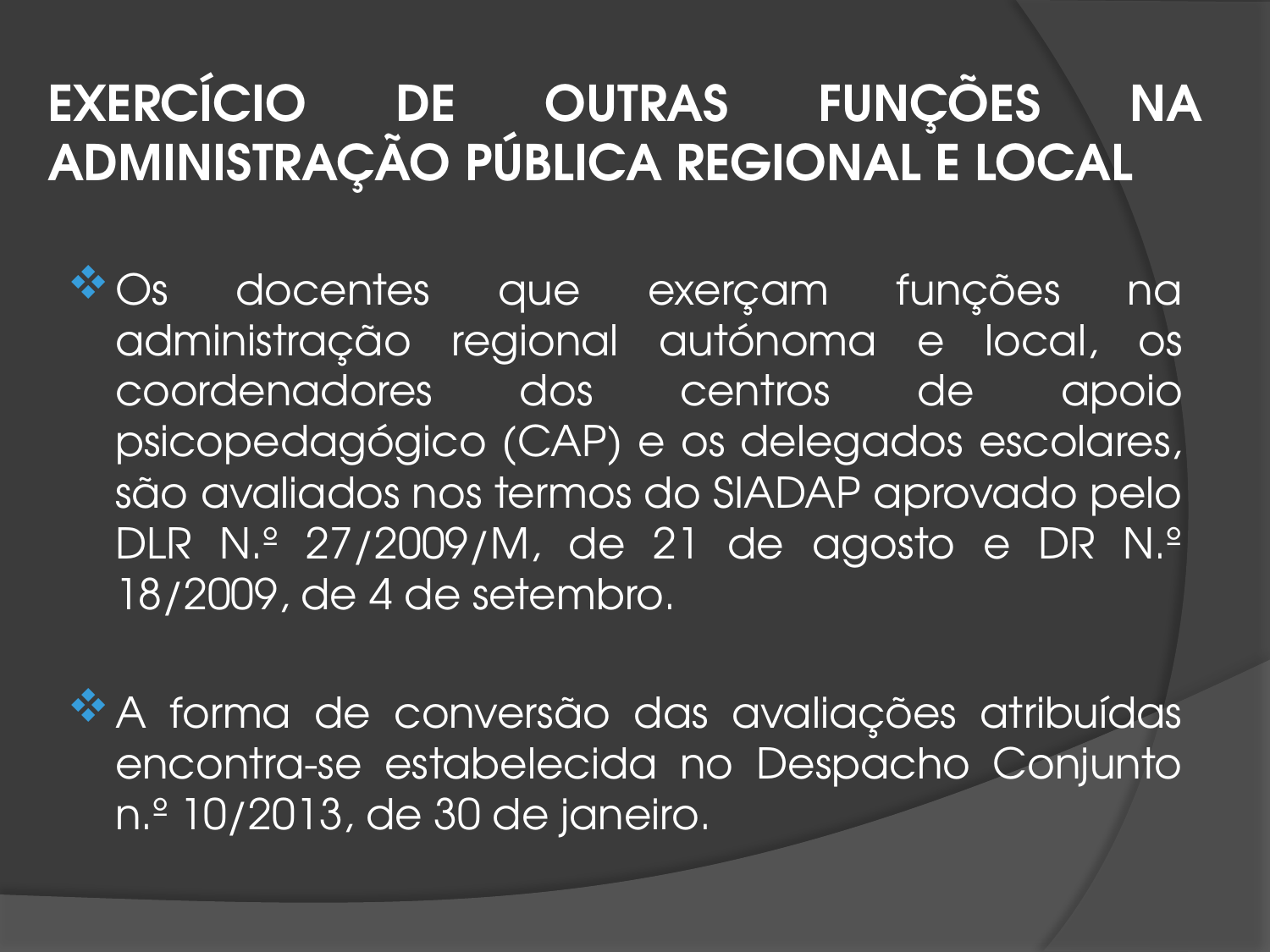

EXERCÍCIO DE OUTRAS FUNÇÕES NA ADMINISTRAÇÃO PÚBLICA REGIONAL E LOCAL
Os docentes que exerçam funções na administração regional autónoma e local, os coordenadores dos centros de apoio psicopedagógico (CAP) e os delegados escolares, são avaliados nos termos do SIADAP aprovado pelo DLR N.º 27/2009/M, de 21 de agosto e DR N.º 18/2009, de 4 de setembro.

A forma de conversão das avaliações atribuídas encontra-se estabelecida no Despacho Conjunto n.º 10/2013, de 30 de janeiro.